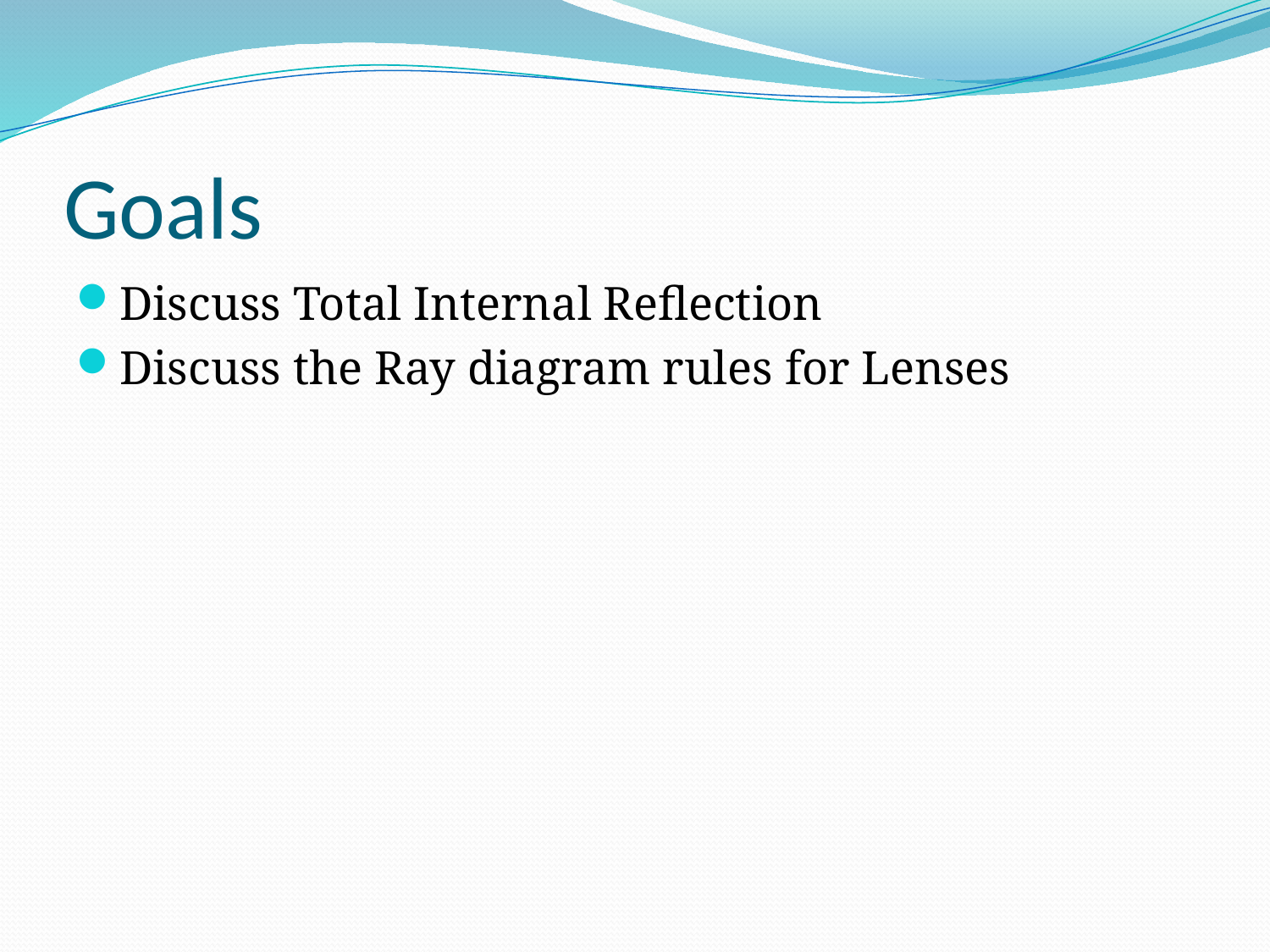

# Goals
Discuss Total Internal Reflection
Discuss the Ray diagram rules for Lenses